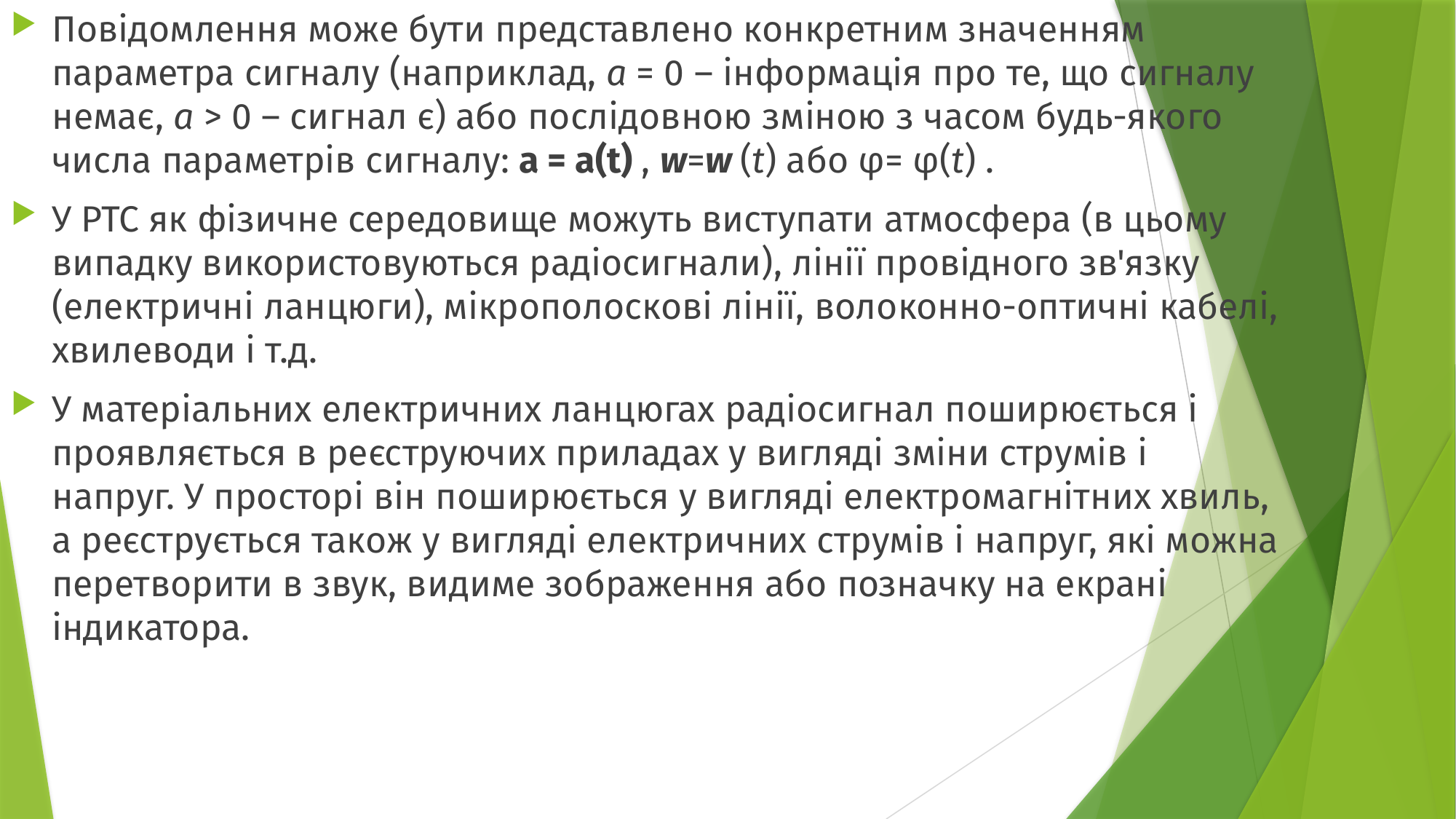

Повідомлення може бути представлено конкретним значенням параметра сигналу (наприклад, a = 0 – інформація про те, що сигналу немає, a > 0 – сигнал є) або послідовною зміною з часом будь-якого числа параметрів сигналу: a = a(t) , w=w (t) або φ= φ(t) .
У РТС як фізичне середовище можуть виступати атмосфера (в цьому випадку використовуються радіосигнали), лінії провідного зв'язку (електричні ланцюги), мікрополоскові лінії, волоконно-оптичні кабелі, хвилеводи і т.д.
У матеріальних електричних ланцюгах радіосигнал поширюється і проявляється в реєструючих приладах у вигляді зміни струмів і напруг. У просторі він поширюється у вигляді електромагнітних хвиль, а реєструється також у вигляді електричних струмів і напруг, які можна перетворити в звук, видиме зображення або позначку на екрані індикатора.